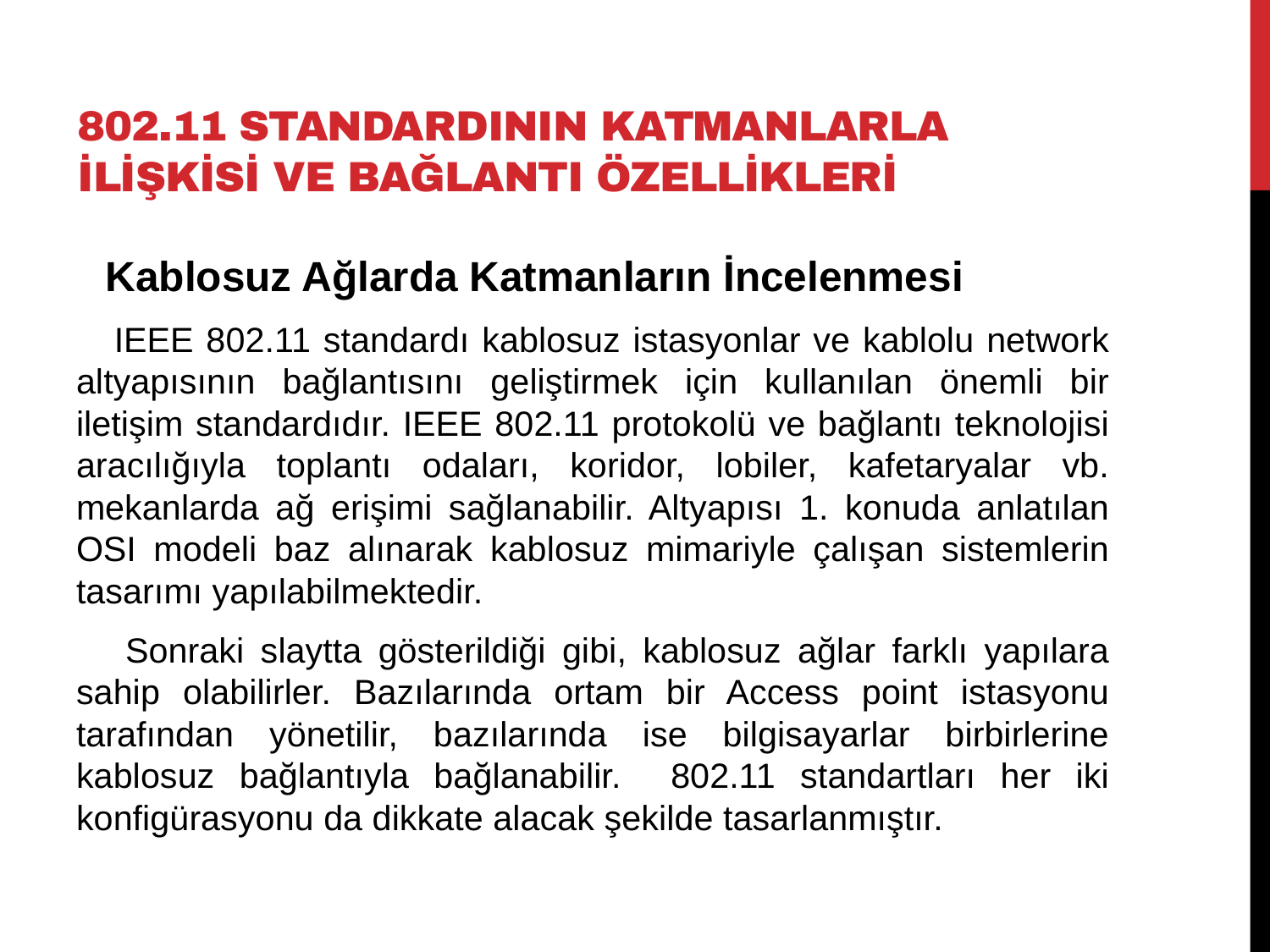

# 802.11 STANDARDININ KATMANLARLA İLİŞKİSİ VE BAĞLANTI ÖZELLİKLERİ
   Kablosuz Ağlarda Katmanların İncelenmesi
   IEEE 802.11 standardı kablosuz istasyonlar ve kablolu network altyapısının bağlantısını geliştirmek için kullanılan önemli bir iletişim standardıdır. IEEE 802.11 protokolü ve bağlantı teknolojisi aracılığıyla toplantı odaları, koridor, lobiler, kafetaryalar vb. mekanlarda ağ erişimi sağlanabilir. Altyapısı 1. konuda anlatılan OSI modeli baz alınarak kablosuz mimariyle çalışan sistemlerin tasarımı yapılabilmektedir.
   Sonraki slaytta gösterildiği gibi, kablosuz ağlar farklı yapılara sahip olabilirler. Bazılarında ortam bir Access point istasyonu tarafından yönetilir, bazılarında ise bilgisayarlar birbirlerine kablosuz bağlantıyla bağlanabilir.  802.11 standartları her iki konfigürasyonu da dikkate alacak şekilde tasarlanmıştır.